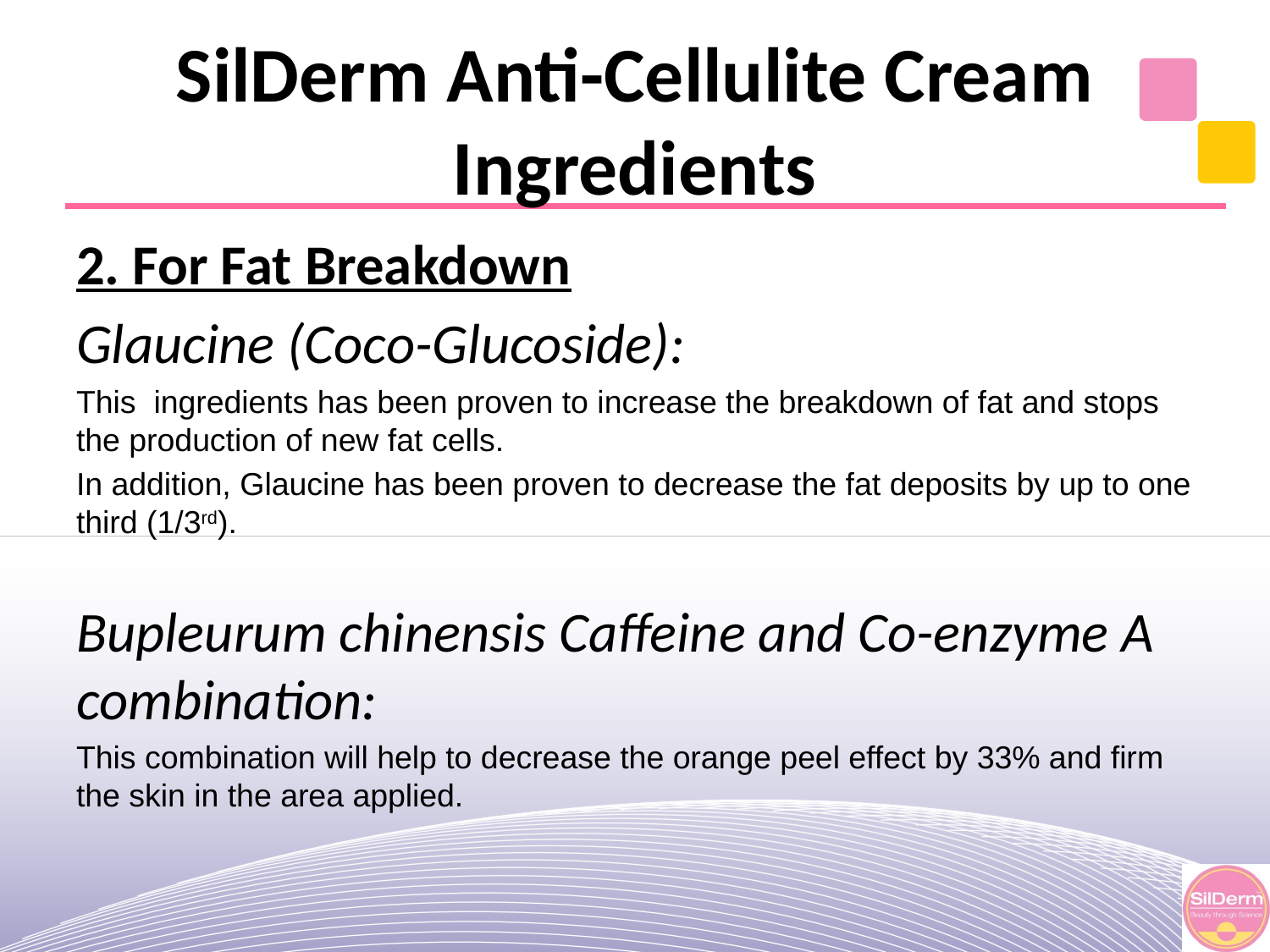

# SilDerm Anti-Cellulite Cream Ingredients
2. For Fat Breakdown
Glaucine (Coco-Glucoside):
This  ingredients has been proven to increase the breakdown of fat and stops the production of new fat cells.
In addition, Glaucine has been proven to decrease the fat deposits by up to one third (1/3rd).

Bupleurum chinensis Caffeine and Co-enzyme A combination:
This combination will help to decrease the orange peel effect by 33% and firm the skin in the area applied.